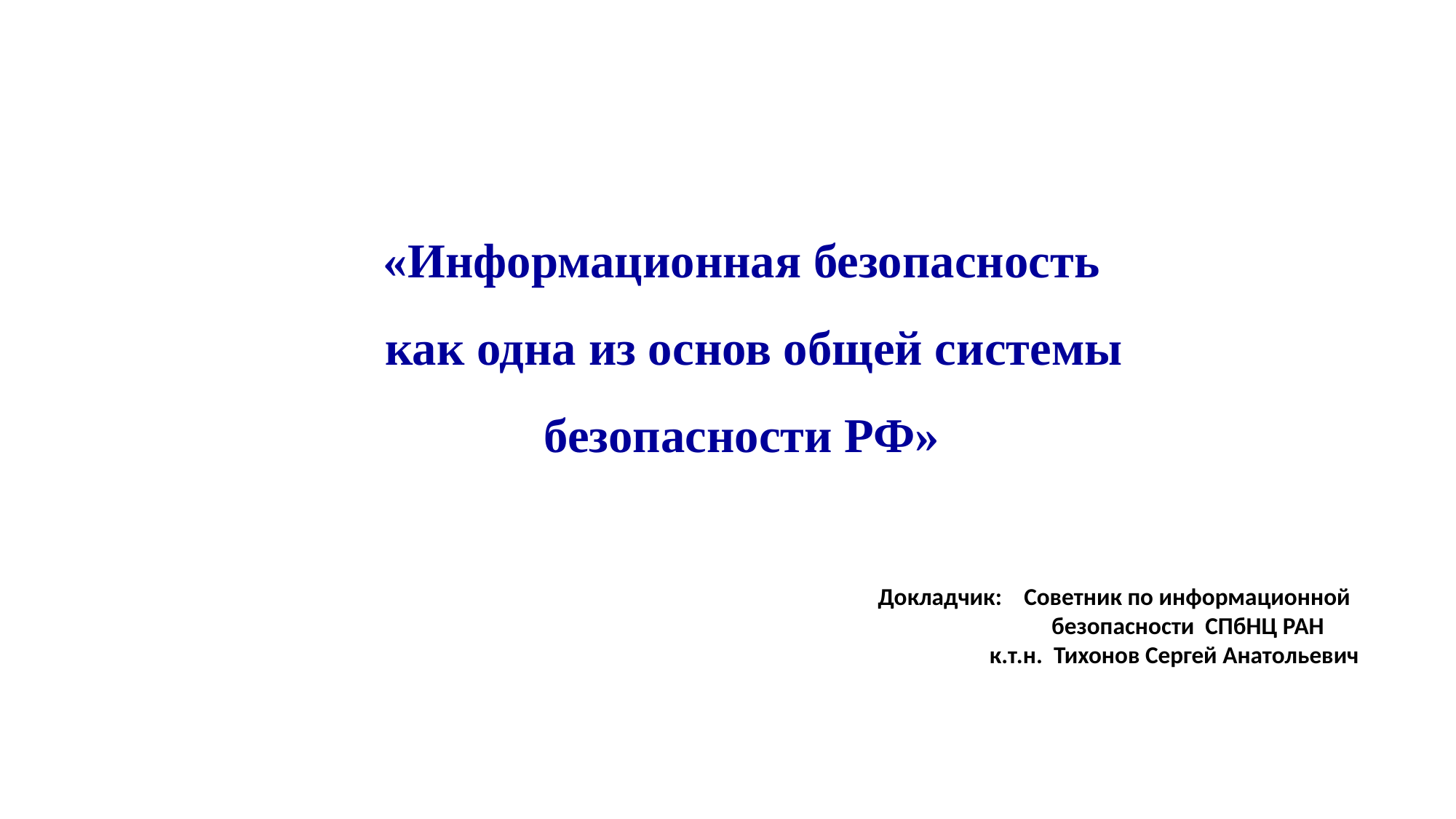

«Информационная безопасность
  как одна из основ общей системы безопасности РФ»
Докладчик:    Советник по информационной
                        безопасности  СПбНЦ РАН
                    к.т.н.  Тихонов Сергей Анатольевич